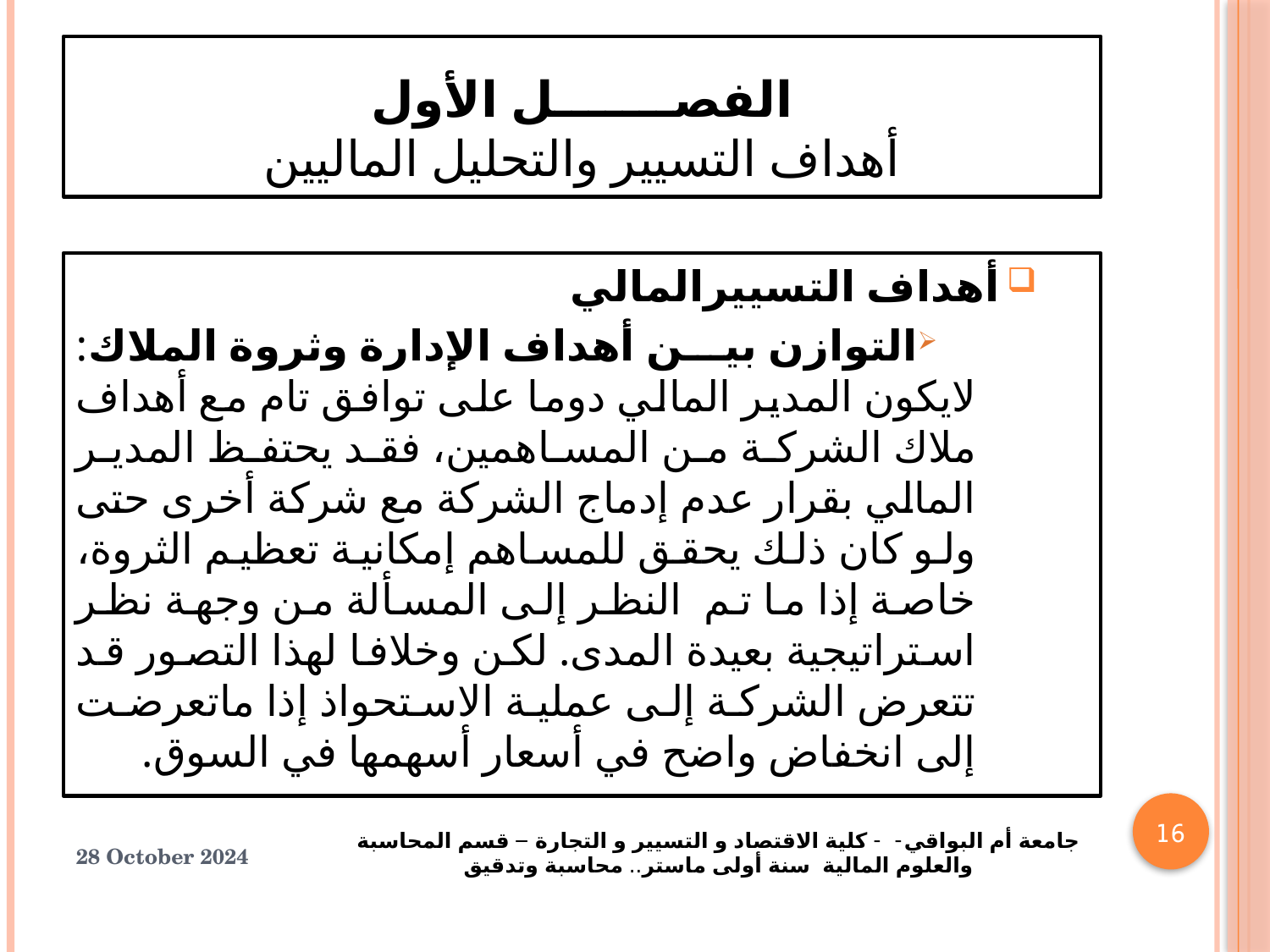

# الفصـــــــل الأول أهداف التسيير والتحليل الماليين
أهداف التسييرالمالي
التوازن بين أهداف الإدارة وثروة الملاك: لايكون المدير المالي دوما على توافق تام مع أهداف ملاك الشركة من المساهمين، فقد يحتفظ المدير المالي بقرار عدم إدماج الشركة مع شركة أخرى حتى ولو كان ذلك يحقق للمساهم إمكانية تعظيم الثروة، خاصة إذا ما تم  النظر إلى المسألة من وجهة نظر استراتيجية بعيدة المدى. لكن وخلافا لهذا التصور قد تتعرض الشركة إلى عملية الاستحواذ إذا ماتعرضت إلى انخفاض واضح في أسعار أسهمها في السوق.
16
جامعة أم البواقي-  - كلية الاقتصاد و التسيير و التجارة – قسم المحاسبة والعلوم المالية  سنة أولى ماستر.. محاسبة وتدقيق
28 October 2024